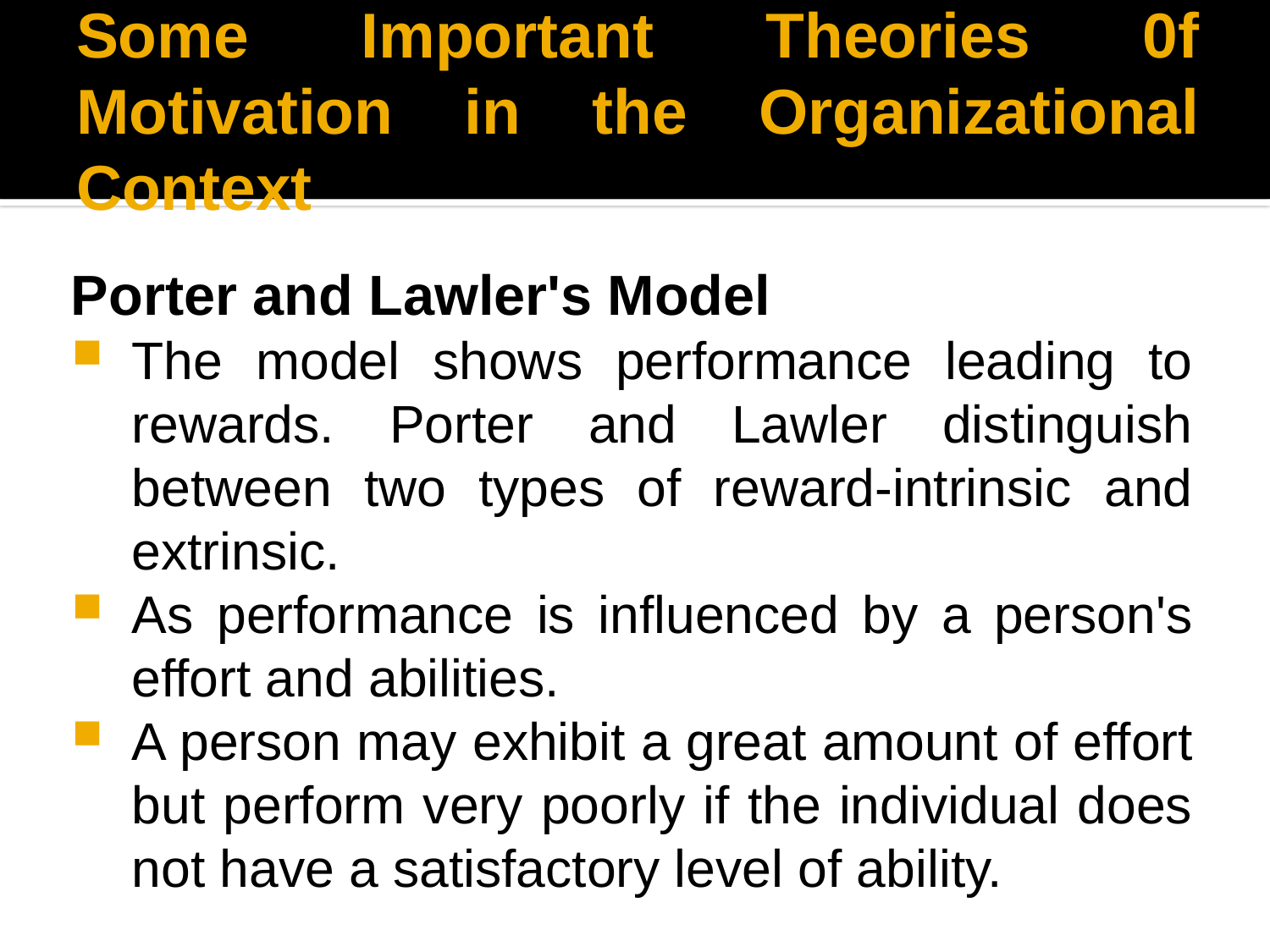

# Some Important Theories 0f Motivation in the Organizational Context
Porter and Lawler's Model
The model shows performance leading to rewards. Porter and Lawler distinguish between two types of reward-intrinsic and extrinsic.
As performance is influenced by a person's effort and abilities.
A person may exhibit a great amount of effort but perform very poorly if the individual does not have a satisfactory level of ability.